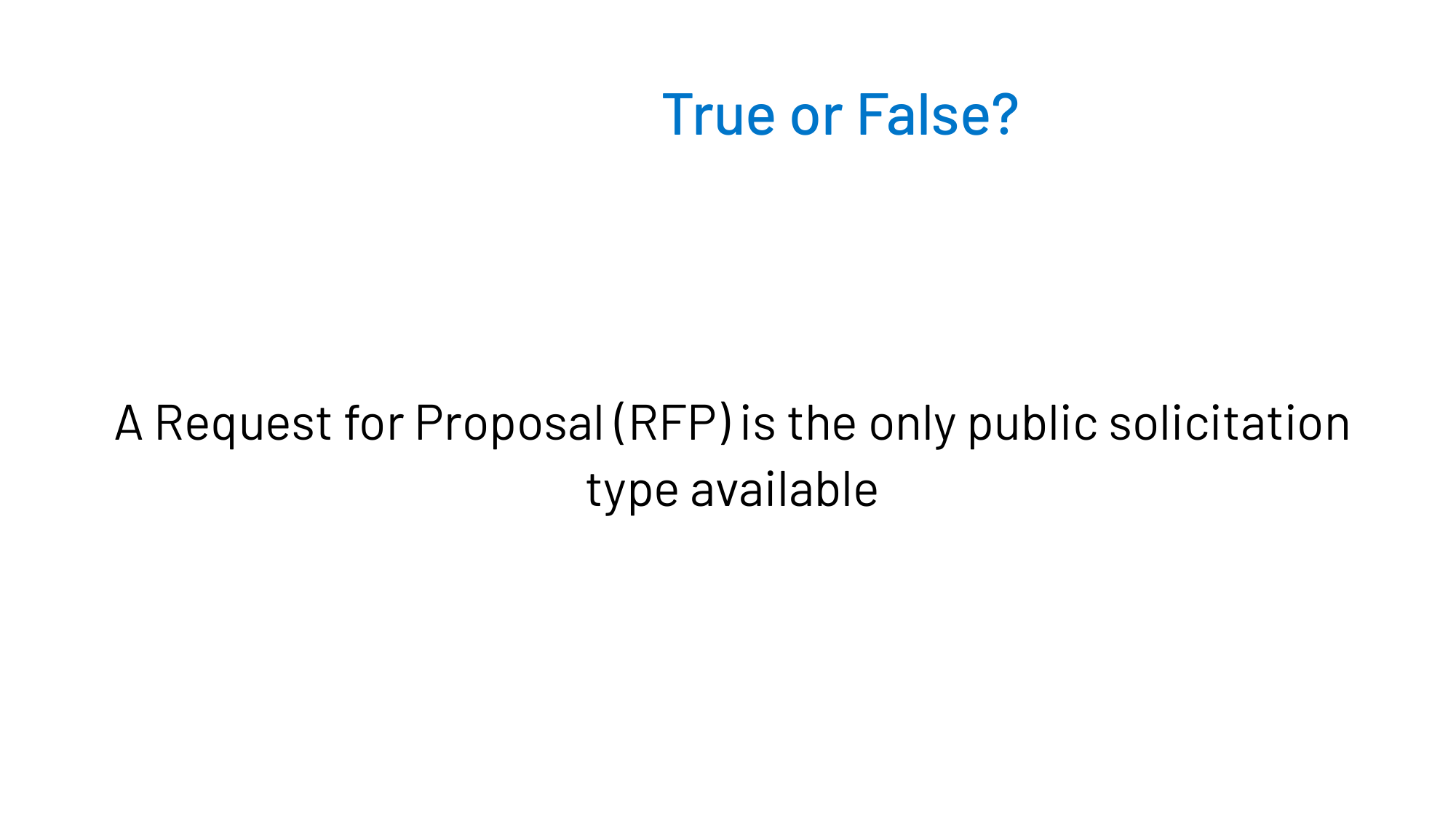

# True or False?
A Request for Proposal (RFP) is the only public solicitation type available